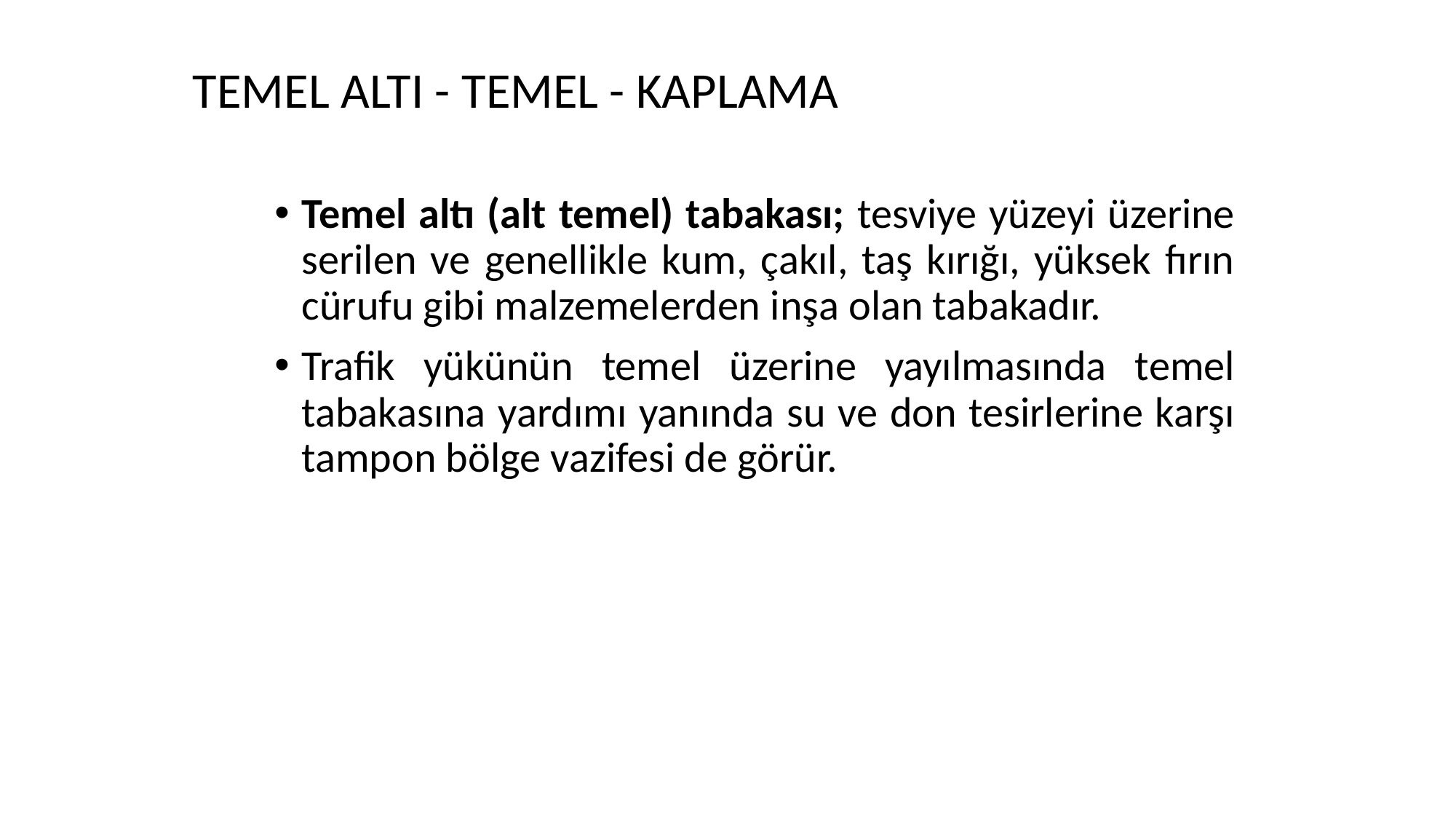

TEMEL ALTI - TEMEL - KAPLAMA
Temel altı (alt temel) tabakası; tesviye yüzeyi üzerine serilen ve genellikle kum, çakıl, taş kırığı, yüksek fırın cürufu gibi malzemelerden inşa olan tabakadır.
Trafik yükünün temel üzerine yayılmasında temel tabakasına yardımı yanında su ve don tesirlerine karşı tampon bölge vazifesi de görür.